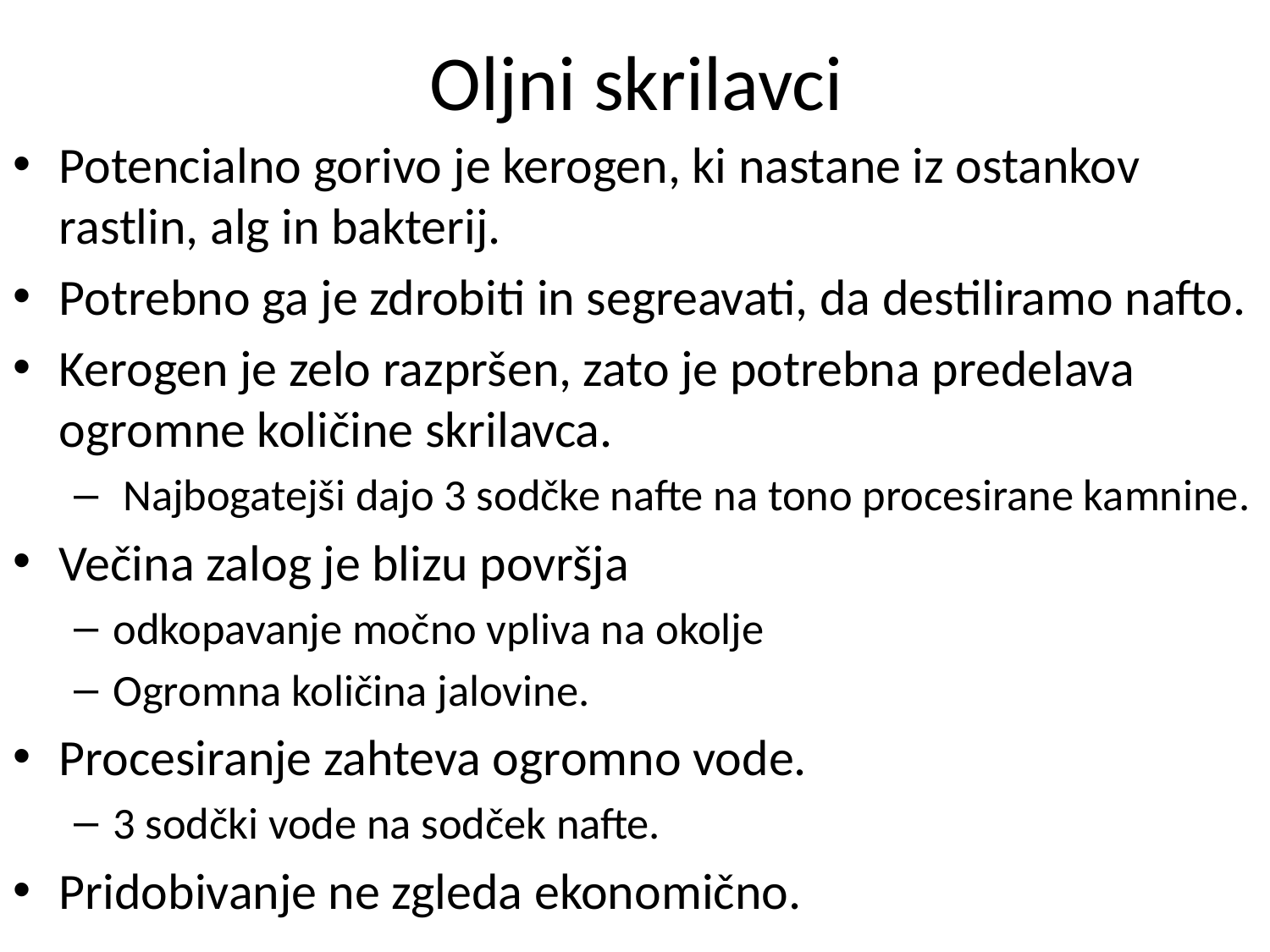

# Oljni skrilavci
Potencialno gorivo je kerogen, ki nastane iz ostankov rastlin, alg in bakterij.
Potrebno ga je zdrobiti in segreavati, da destiliramo nafto.
Kerogen je zelo razpršen, zato je potrebna predelava ogromne količine skrilavca.
 Najbogatejši dajo 3 sodčke nafte na tono procesirane kamnine.
Večina zalog je blizu površja
odkopavanje močno vpliva na okolje
Ogromna količina jalovine.
Procesiranje zahteva ogromno vode.
3 sodčki vode na sodček nafte.
Pridobivanje ne zgleda ekonomično.